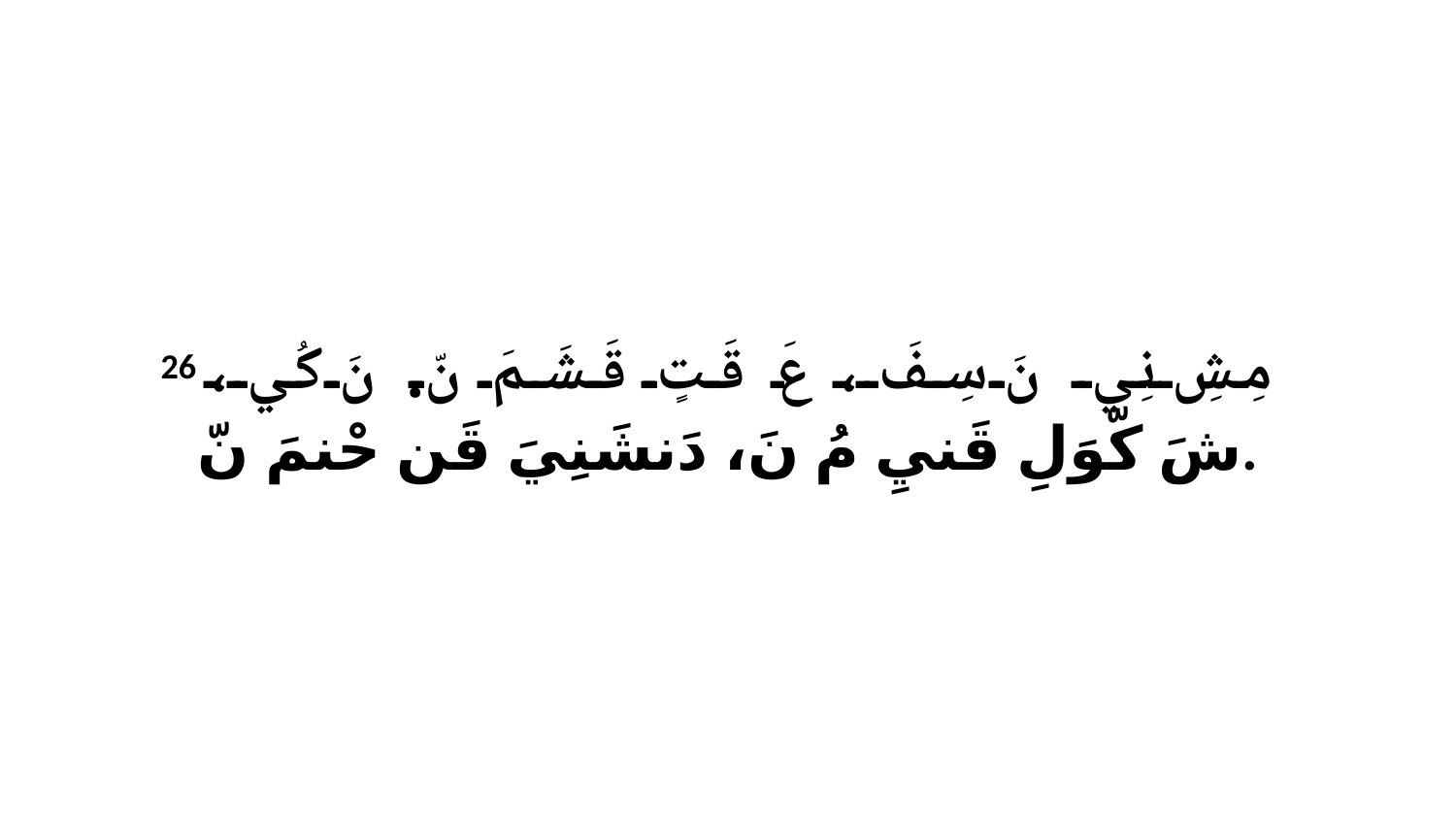

26 مِشِ نِي نَ سِفَ، عَ قَتٍ قَشَمَ نّ. نَ كُي، شَ كّوَلِ قَنيِ مُ نَ، دَنشَنِيَ قَن حْنمَ نّ.